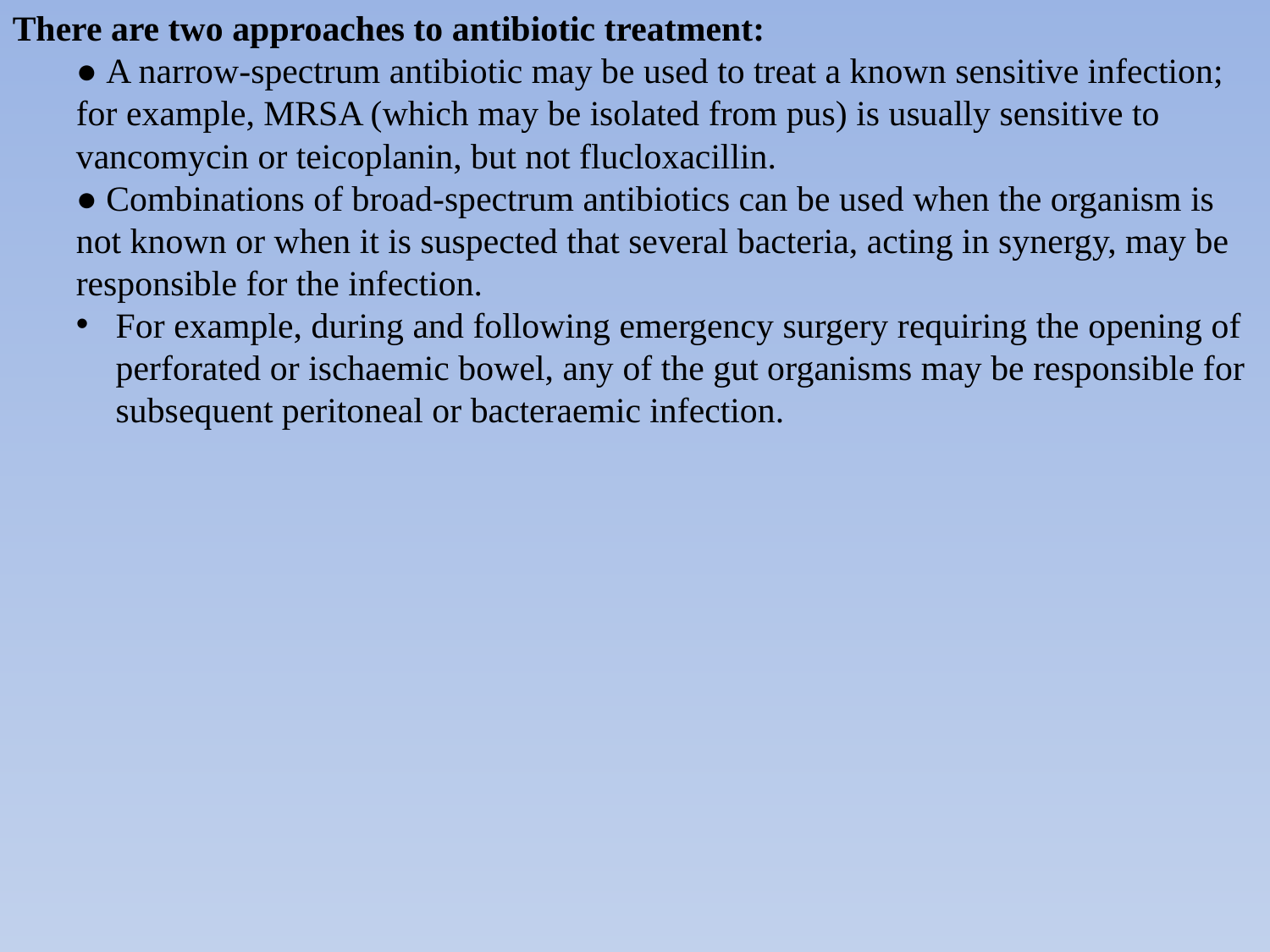

There are two approaches to antibiotic treatment:
● A narrow-spectrum antibiotic may be used to treat a known sensitive infection; for example, MRSA (which may be isolated from pus) is usually sensitive to vancomycin or teicoplanin, but not flucloxacillin.
● Combinations of broad-spectrum antibiotics can be used when the organism is not known or when it is suspected that several bacteria, acting in synergy, may be responsible for the infection.
For example, during and following emergency surgery requiring the opening of perforated or ischaemic bowel, any of the gut organisms may be responsible for subsequent peritoneal or bacteraemic infection.